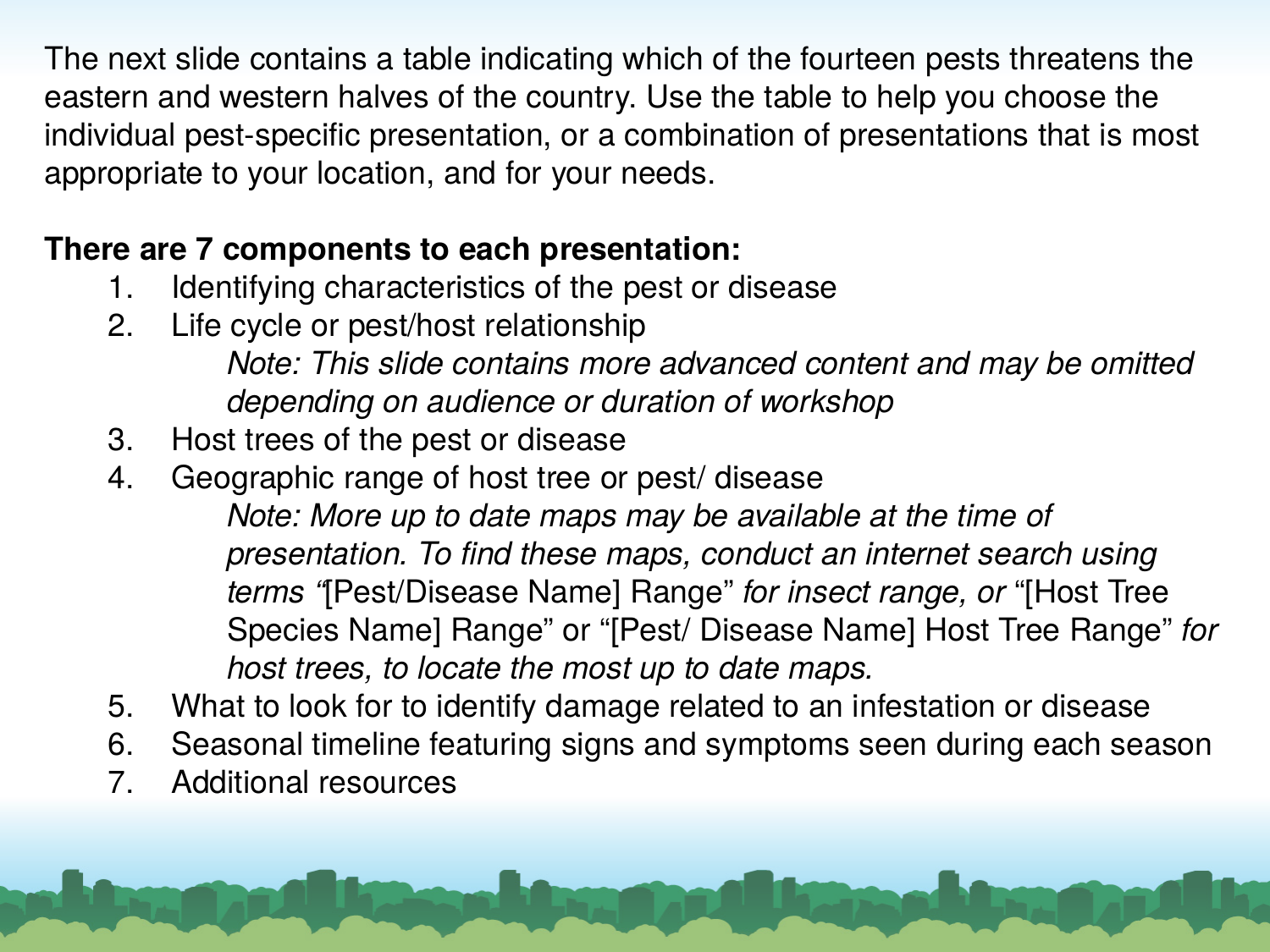

The next slide contains a table indicating which of the fourteen pests threatens the eastern and western halves of the country. Use the table to help you choose the individual pest-specific presentation, or a combination of presentations that is most appropriate to your location, and for your needs.

There are 7 components to each presentation:
Identifying characteristics of the pest or disease
Life cycle or pest/host relationship
Note: This slide contains more advanced content and may be omitted depending on audience or duration of workshop
Host trees of the pest or disease
Geographic range of host tree or pest/ disease
Note: More up to date maps may be available at the time of presentation. To find these maps, conduct an internet search using terms “[Pest/Disease Name] Range” for insect range, or “[Host Tree Species Name] Range” or “[Pest/ Disease Name] Host Tree Range” for host trees, to locate the most up to date maps.
What to look for to identify damage related to an infestation or disease
Seasonal timeline featuring signs and symptoms seen during each season
Additional resources